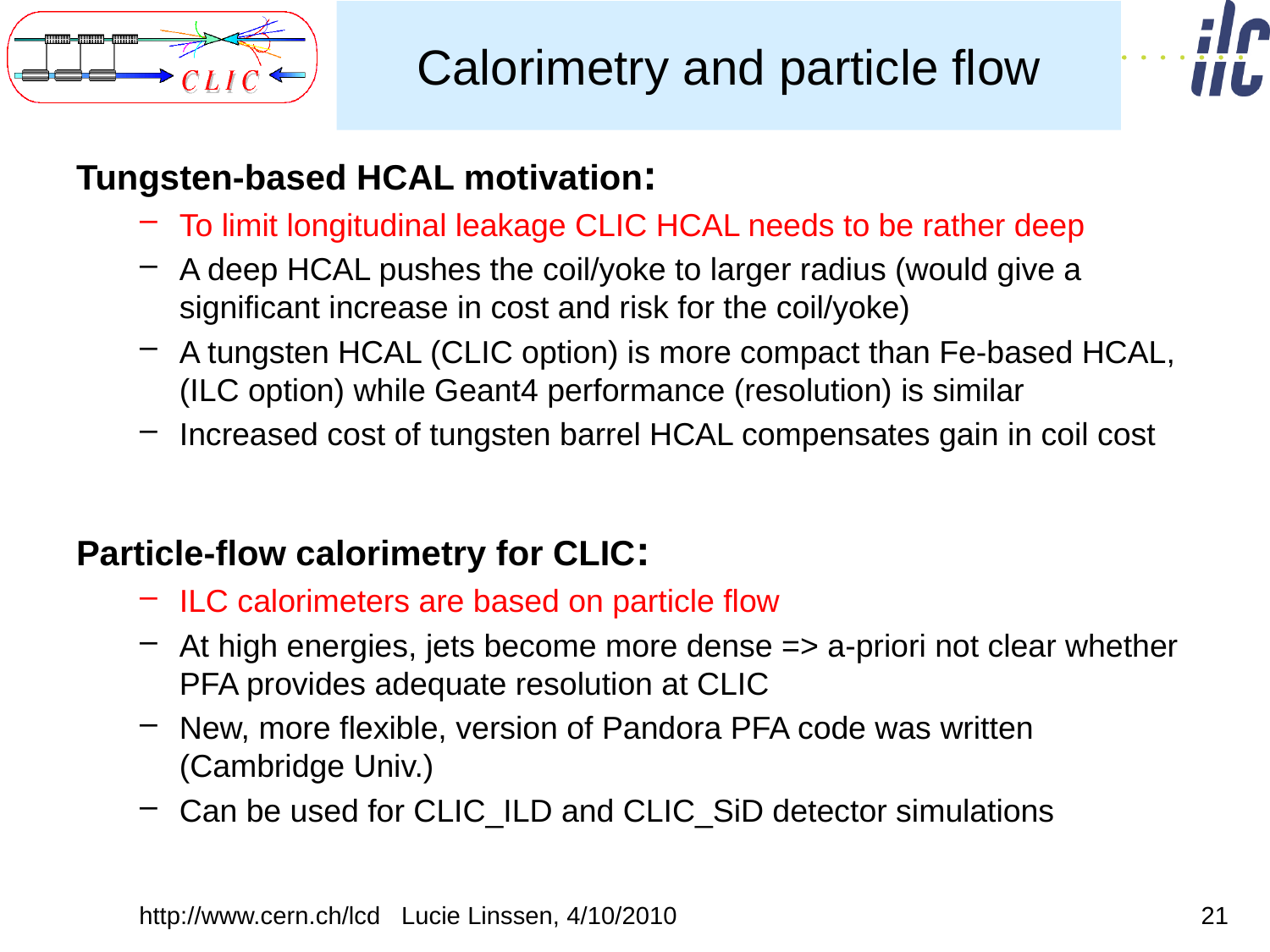

# Calorimetry and particle flow
Tungsten-based HCAL motivation:
To limit longitudinal leakage CLIC HCAL needs to be rather deep
A deep HCAL pushes the coil/yoke to larger radius (would give a significant increase in cost and risk for the coil/yoke)
A tungsten HCAL (CLIC option) is more compact than Fe-based HCAL, (ILC option) while Geant4 performance (resolution) is similar
Increased cost of tungsten barrel HCAL compensates gain in coil cost

Particle-flow calorimetry for CLIC:
ILC calorimeters are based on particle flow
At high energies, jets become more dense => a-priori not clear whether PFA provides adequate resolution at CLIC
New, more flexible, version of Pandora PFA code was written (Cambridge Univ.)
Can be used for CLIC_ILD and CLIC_SiD detector simulations

http://www.cern.ch/lcd   Lucie Linssen, 4/10/2010
21